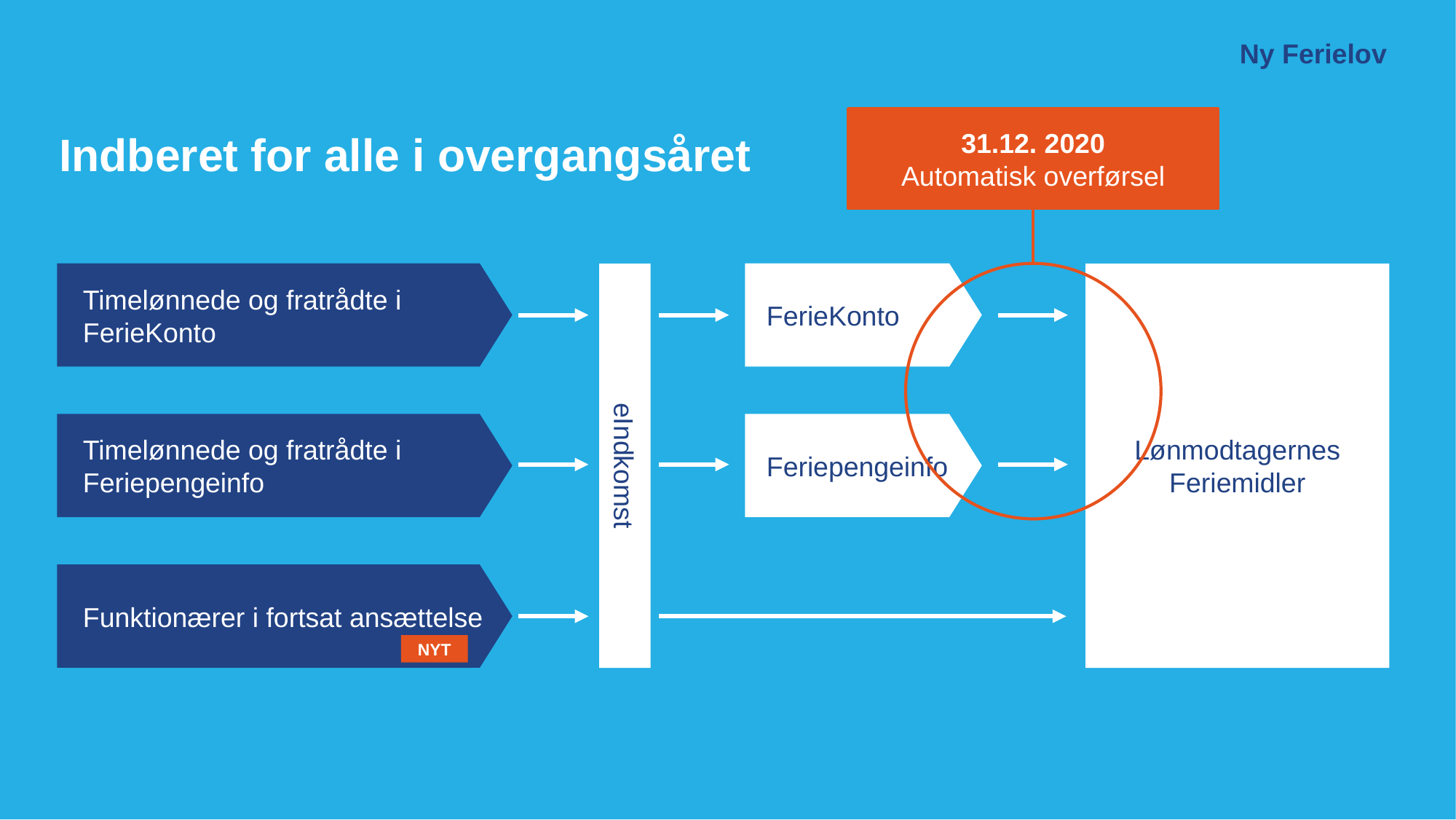

Ny Ferielov
31.12. 2020
Automatisk overførsel

Indberet for alle i overgangsåret
#

Timelønnede og fratrådte i FerieKonto
FerieKonto
eIndkomst
Lønmodtagernes Feriemidler
Timelønnede og fratrådte i Feriepengeinfo
Feriepengeinfo
Funktionærer i fortsat ansættelse
NYT
10